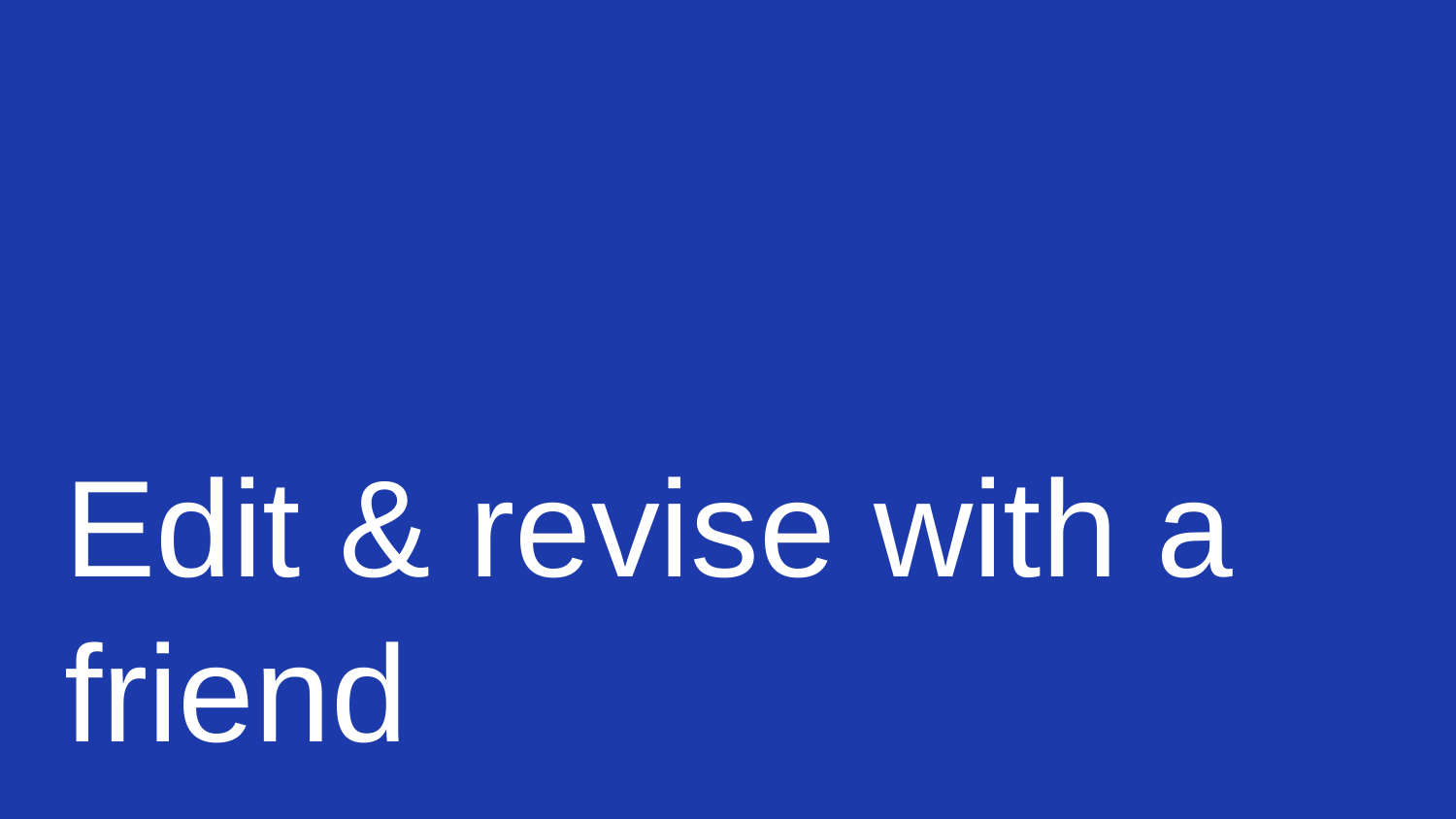

# Edit & revise with a friend